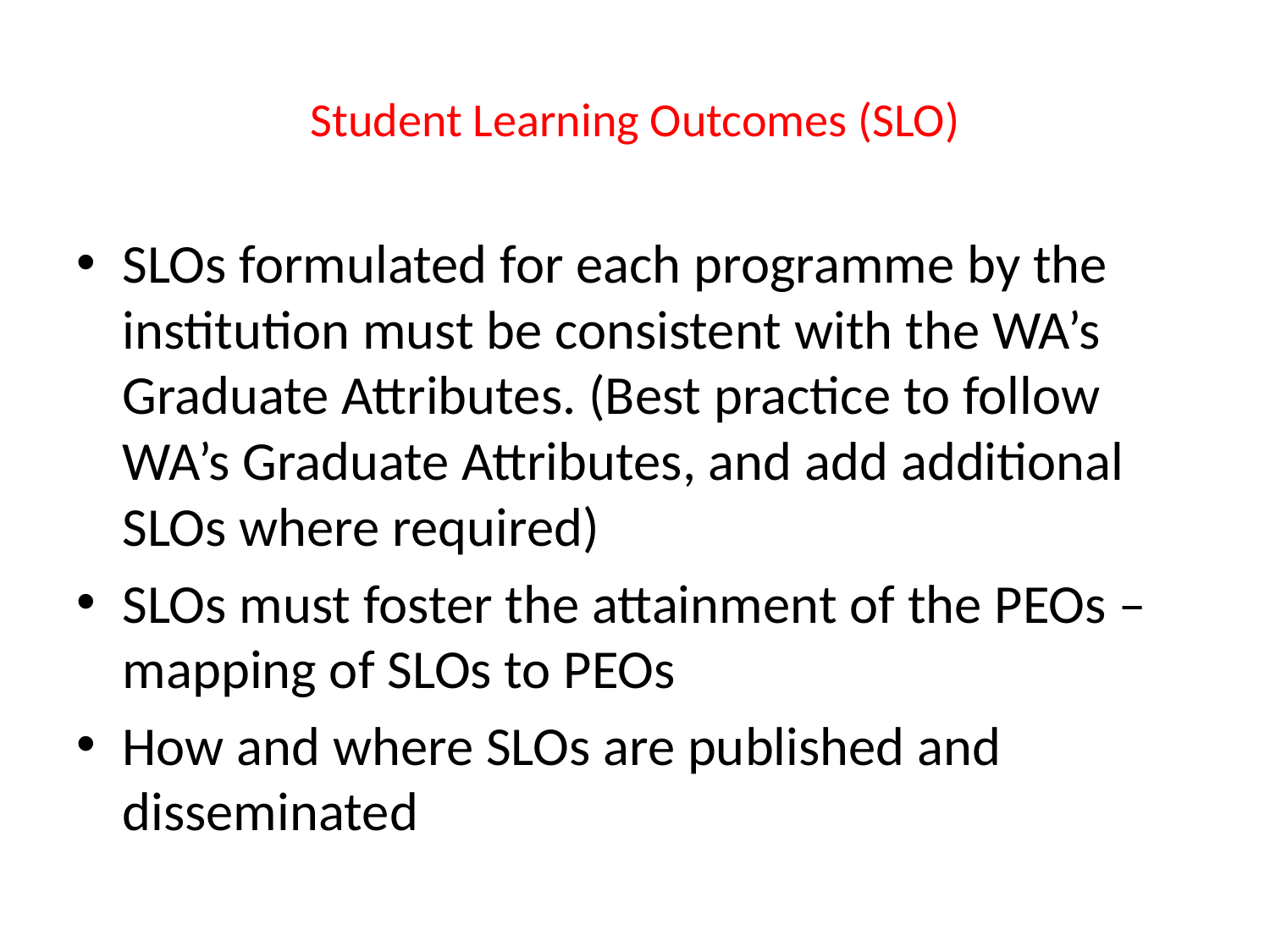

# Student Learning Outcomes (SLO)
SLOs formulated for each programme by the institution must be consistent with the WA’s Graduate Attributes. (Best practice to follow WA’s Graduate Attributes, and add additional SLOs where required)
SLOs must foster the attainment of the PEOs – mapping of SLOs to PEOs
How and where SLOs are published and disseminated